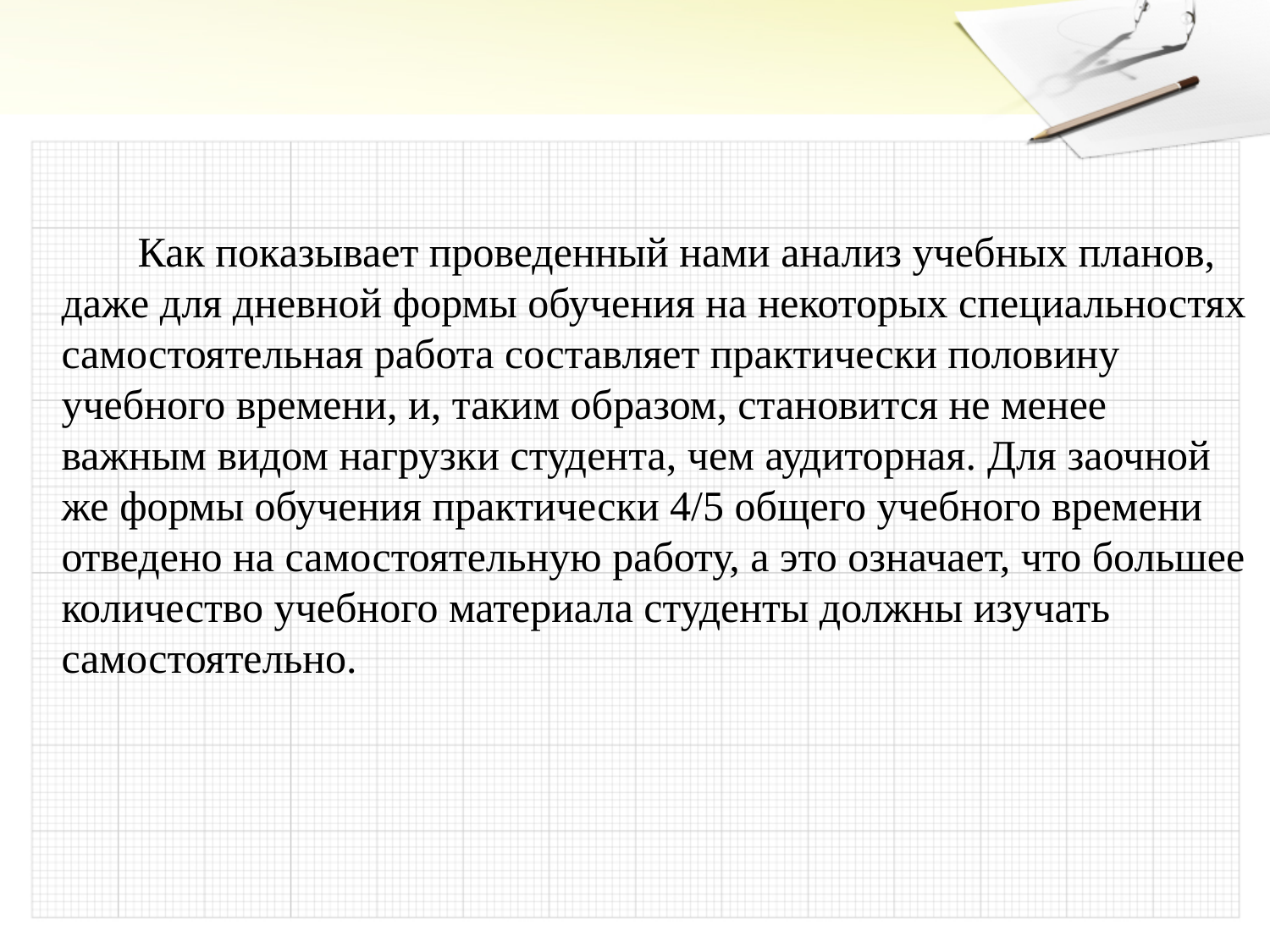

Как показывает проведенный нами анализ учебных планов, даже для дневной формы обучения на некоторых специальностях самостоятельная работа составляет практически половину учебного времени, и, таким образом, становится не менее важным видом нагрузки студента, чем аудиторная. Для заочной же формы обучения практически 4/5 общего учебного времени отведено на самостоятельную работу, а это означает, что большее количество учебного материала студенты должны изучать самостоятельно.